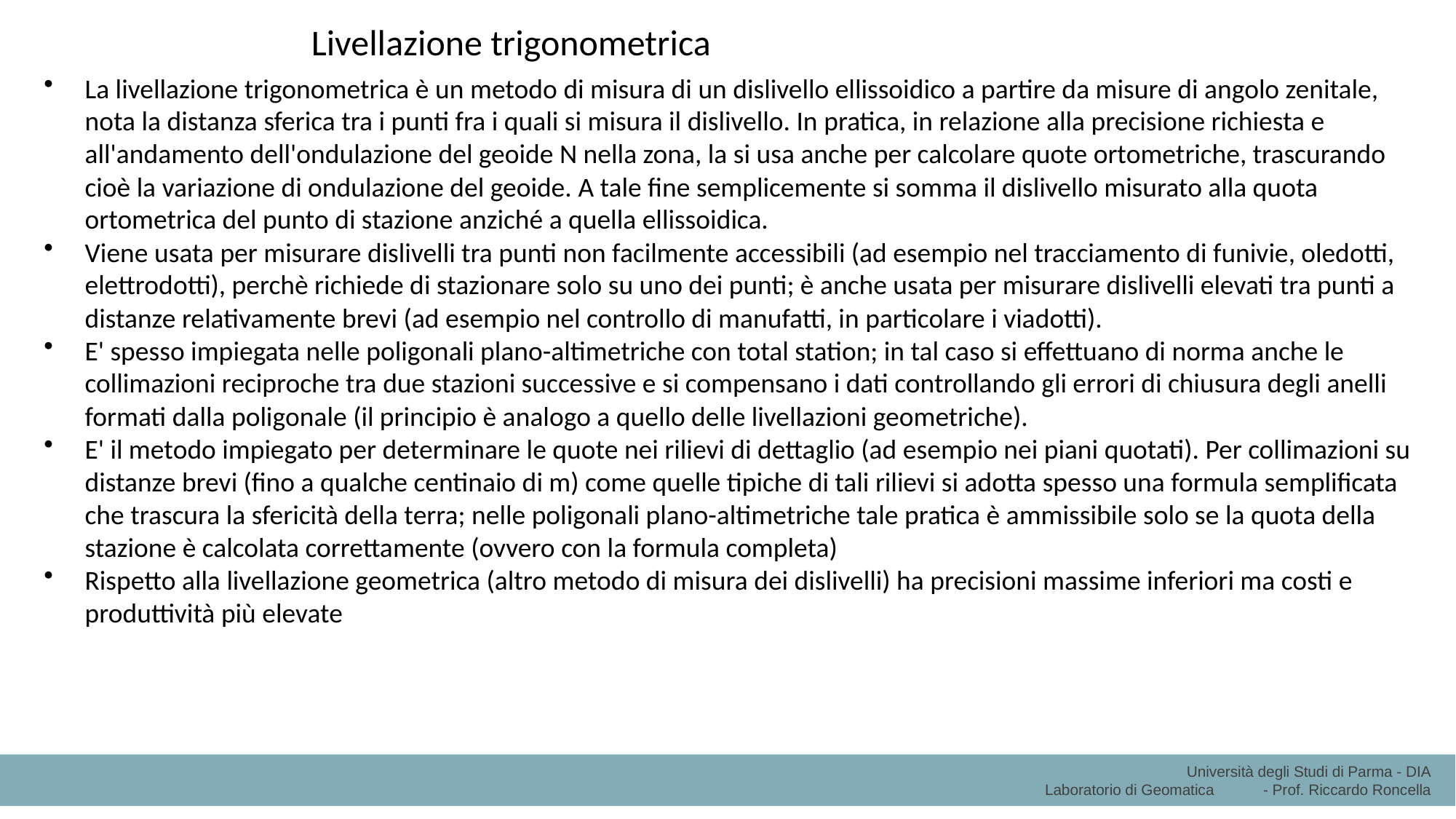

Livellazione trigonometrica
La livellazione trigonometrica è un metodo di misura di un dislivello ellissoidico a partire da misure di angolo zenitale, nota la distanza sferica tra i punti fra i quali si misura il dislivello. In pratica, in relazione alla precisione richiesta e all'andamento dell'ondulazione del geoide N nella zona, la si usa anche per calcolare quote ortometriche, trascurando cioè la variazione di ondulazione del geoide. A tale fine semplicemente si somma il dislivello misurato alla quota ortometrica del punto di stazione anziché a quella ellissoidica.
Viene usata per misurare dislivelli tra punti non facilmente accessibili (ad esempio nel tracciamento di funivie, oledotti, elettrodotti), perchè richiede di stazionare solo su uno dei punti; è anche usata per misurare dislivelli elevati tra punti a distanze relativamente brevi (ad esempio nel controllo di manufatti, in particolare i viadotti).
E' spesso impiegata nelle poligonali plano-altimetriche con total station; in tal caso si effettuano di norma anche le collimazioni reciproche tra due stazioni successive e si compensano i dati controllando gli errori di chiusura degli anelli formati dalla poligonale (il principio è analogo a quello delle livellazioni geometriche).
E' il metodo impiegato per determinare le quote nei rilievi di dettaglio (ad esempio nei piani quotati). Per collimazioni su distanze brevi (fino a qualche centinaio di m) come quelle tipiche di tali rilievi si adotta spesso una formula semplificata che trascura la sfericità della terra; nelle poligonali plano-altimetriche tale pratica è ammissibile solo se la quota della stazione è calcolata correttamente (ovvero con la formula completa)
Rispetto alla livellazione geometrica (altro metodo di misura dei dislivelli) ha precisioni massime inferiori ma costi e produttività più elevate